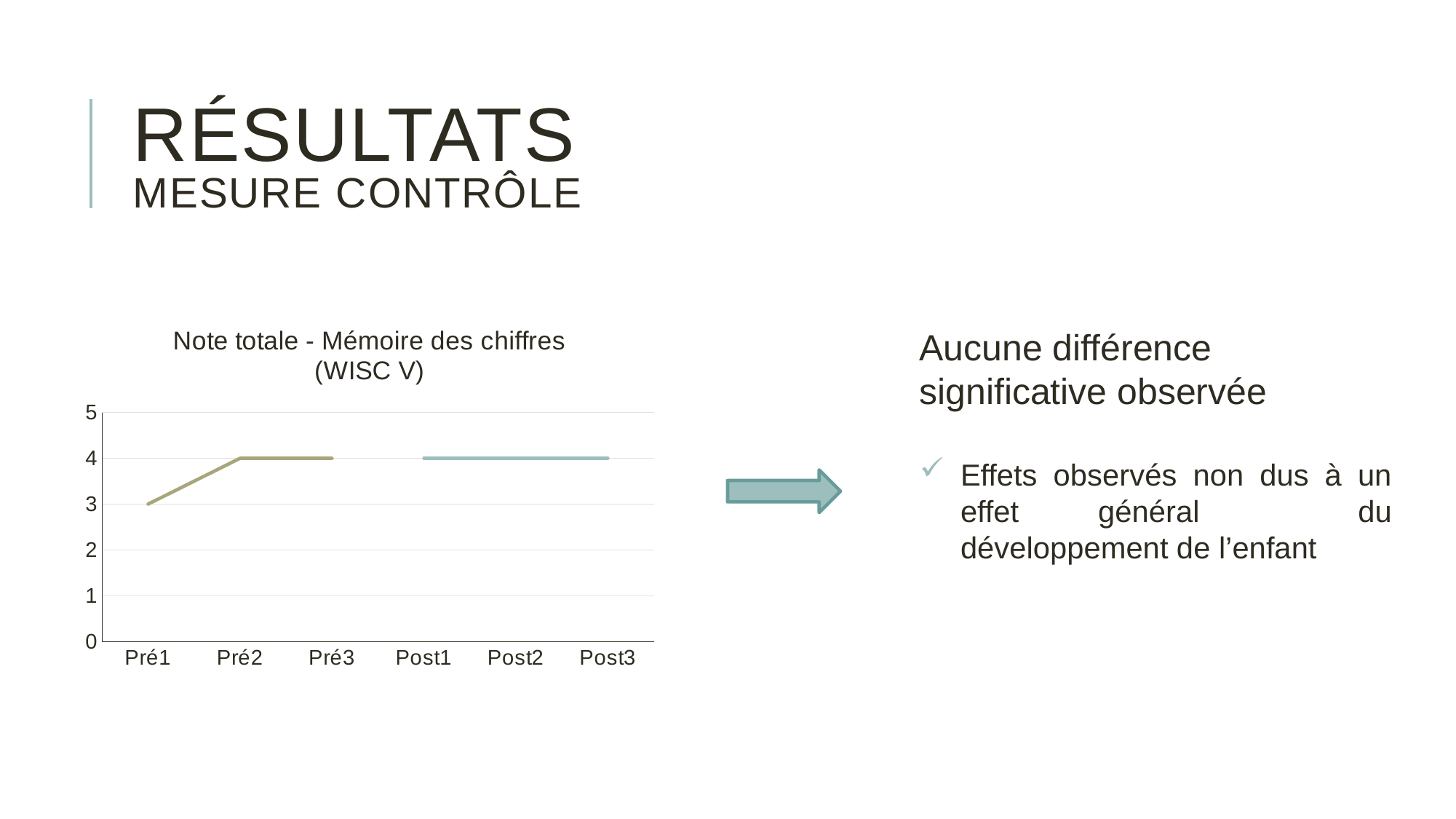

# Résultats Mesure contrôle

### Chart: Note totale - Mémoire des chiffres (WISC V)

| Category |  |  |
|---|---|---|
| Pré1 | 3.0 | None |
| Pré2 | 4.0 | None |
| Pré3 | 4.0 | None |
| Post1 | None | 4.0 |
| Post2 | None | 4.0 |
| Post3 | None | 4.0 |
Aucune différence significative observée

Effets observés non dus à un effet général  du développement de l’enfant